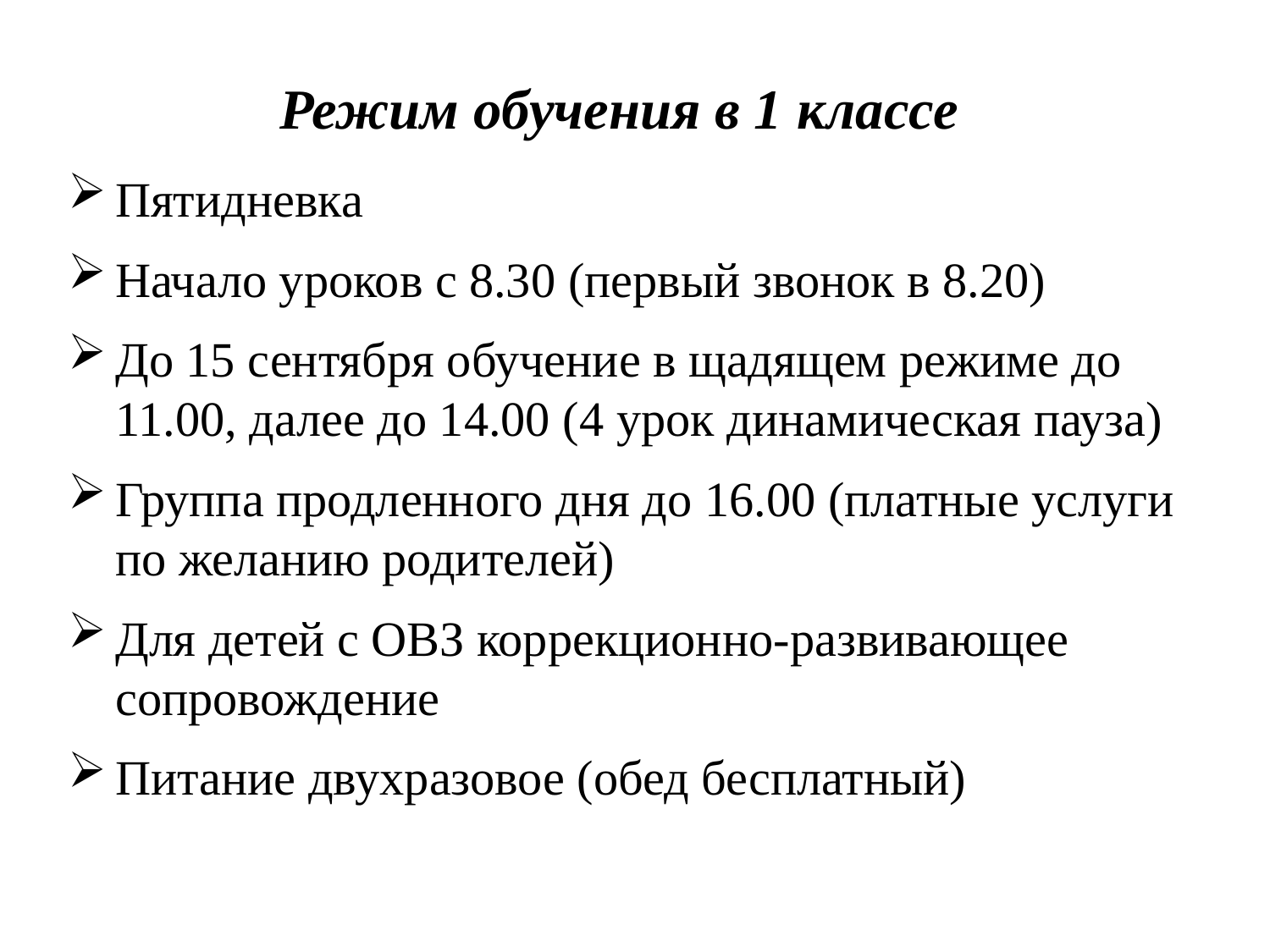

Режим обучения в 1 классе

Пятидневка
Начало уроков с 8.30 (первый звонок в 8.20)
До 15 сентября обучение в щадящем режиме до 11.00, далее до 14.00 (4 урок динамическая пауза)
Группа продленного дня до 16.00 (платные услуги по желанию родителей)
Для детей с ОВЗ коррекционно-развивающее сопровождение
Питание двухразовое (обед бесплатный)